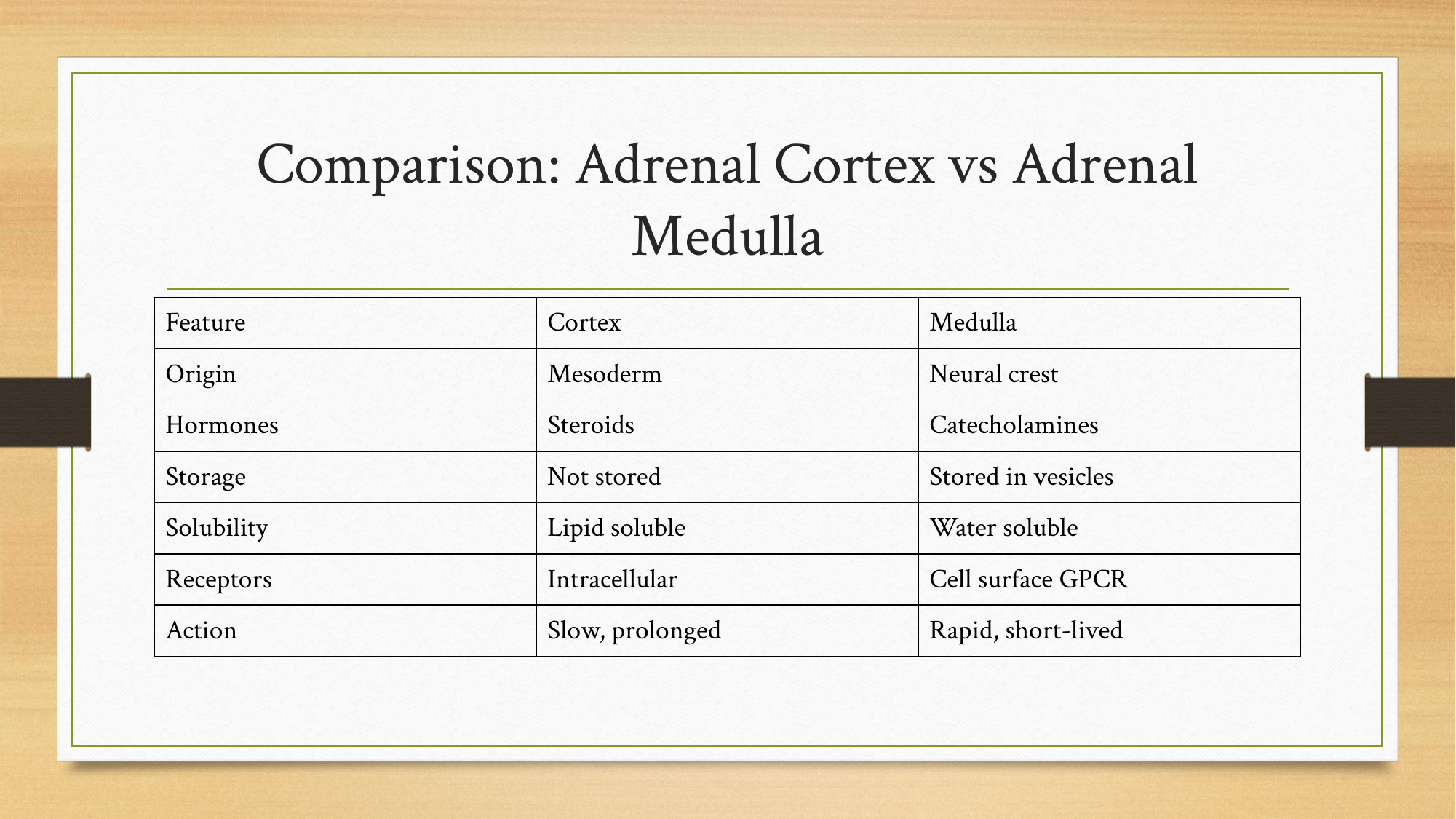

# Comparison: Adrenal Cortex vs Adrenal Medulla
| Feature | Cortex | Medulla |
| --- | --- | --- |
| Origin | Mesoderm | Neural crest |
| Hormones | Steroids | Catecholamines |
| Storage | Not stored | Stored in vesicles |
| Solubility | Lipid soluble | Water soluble |
| Receptors | Intracellular | Cell surface GPCR |
| Action | Slow, prolonged | Rapid, short-lived |